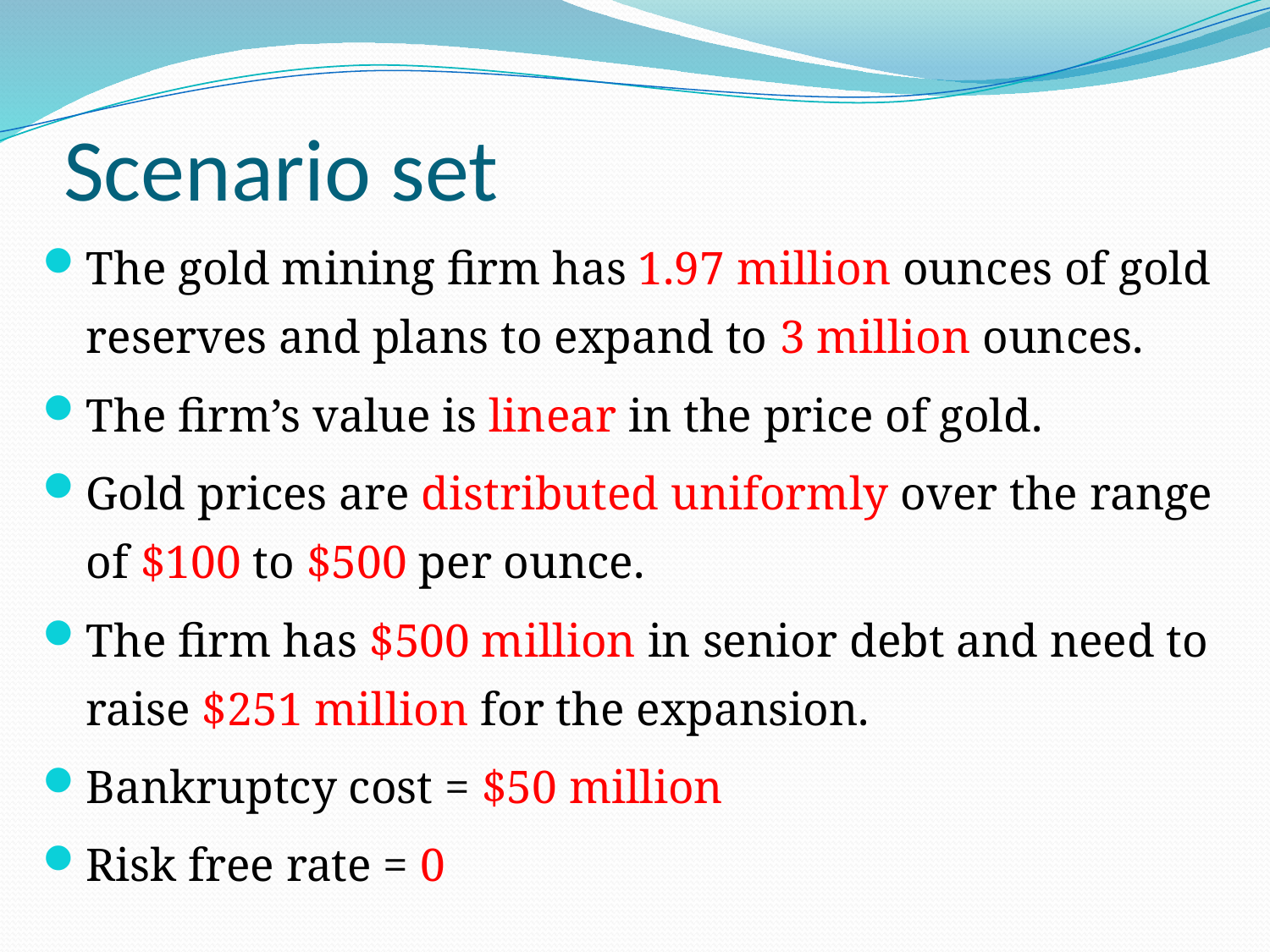

# Scenario set
The gold mining firm has 1.97 million ounces of gold reserves and plans to expand to 3 million ounces.
The firm’s value is linear in the price of gold.
Gold prices are distributed uniformly over the range of $100 to $500 per ounce.
The firm has $500 million in senior debt and need to raise $251 million for the expansion.
Bankruptcy cost = $50 million
Risk free rate = 0